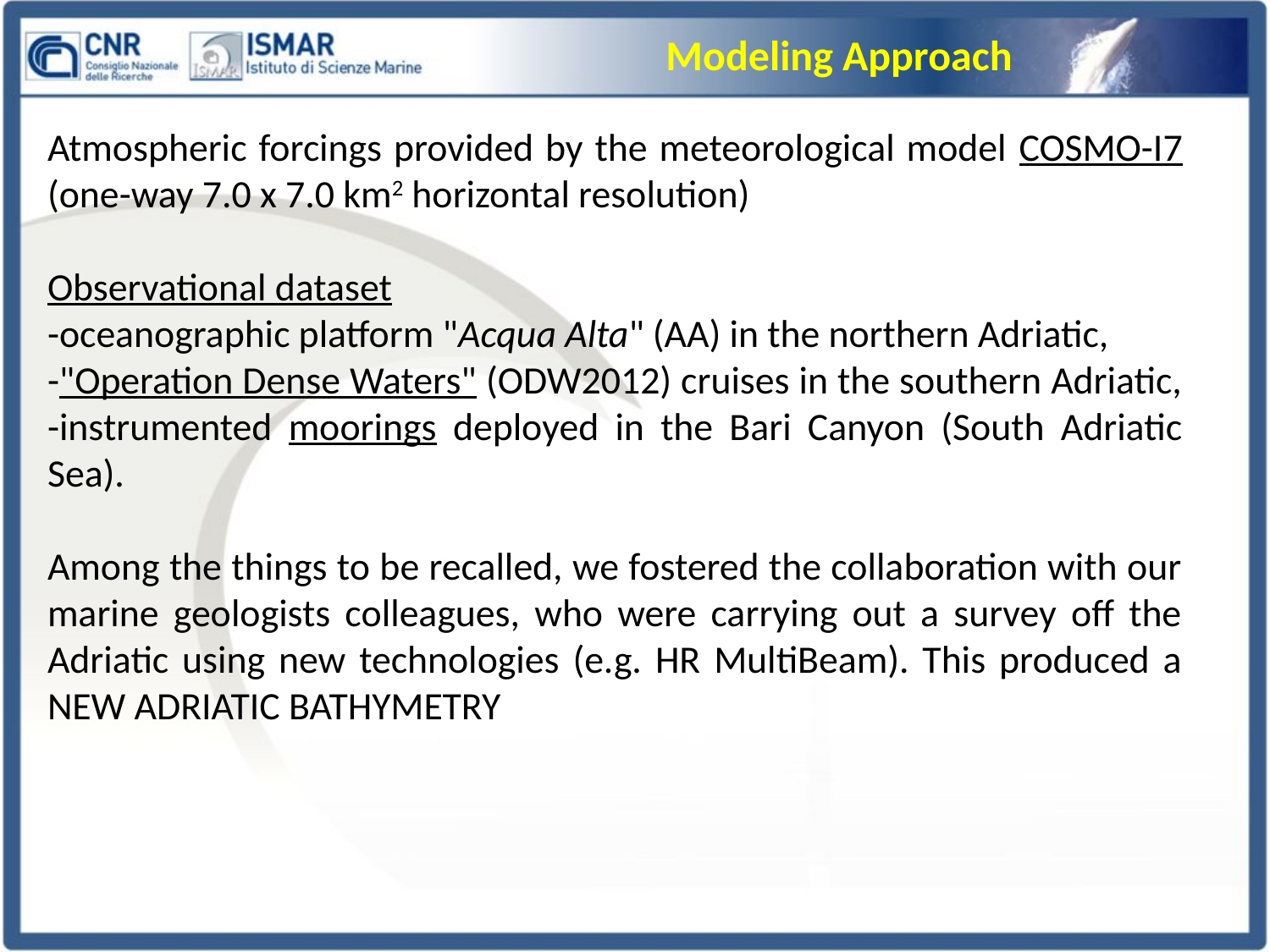

Modeling Approach
Atmospheric forcings provided by the meteorological model COSMO-I7 (one-way 7.0 x 7.0 km2 horizontal resolution)

Observational dataset
-oceanographic platform "Acqua Alta" (AA) in the northern Adriatic,
-"Operation Dense Waters" (ODW2012) cruises in the southern Adriatic,
-instrumented moorings deployed in the Bari Canyon (South Adriatic Sea).

Among the things to be recalled, we fostered the collaboration with our marine geologists colleagues, who were carrying out a survey off the Adriatic using new technologies (e.g. HR MultiBeam). This produced a NEW ADRIATIC BATHYMETRY